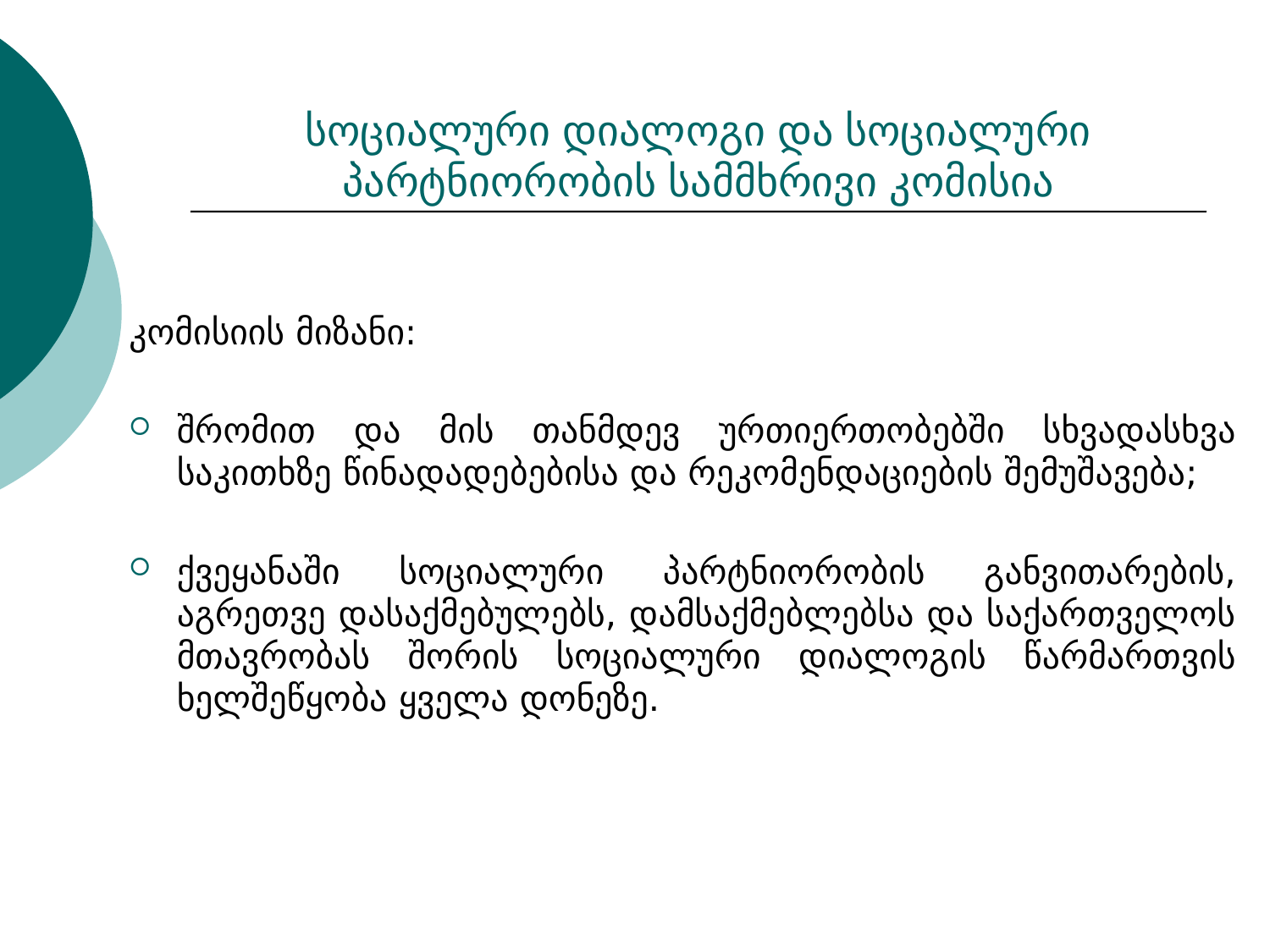

# სოციალური დიალოგი და სოციალური პარტნიორობის სამმხრივი კომისია

კომისიის მიზანი:

შრომით და მის თანმდევ ურთიერთობებში სხვადასხვა საკითხზე წინადადებებისა და რეკომენდაციების შემუშავება;

ქვეყანაში სოციალური პარტნიორობის განვითარების, აგრეთვე დასაქმებულებს, დამსაქმებლებსა და საქართველოს მთავრობას შორის სოციალური დიალოგის წარმართვის ხელშეწყობა ყველა დონეზე.